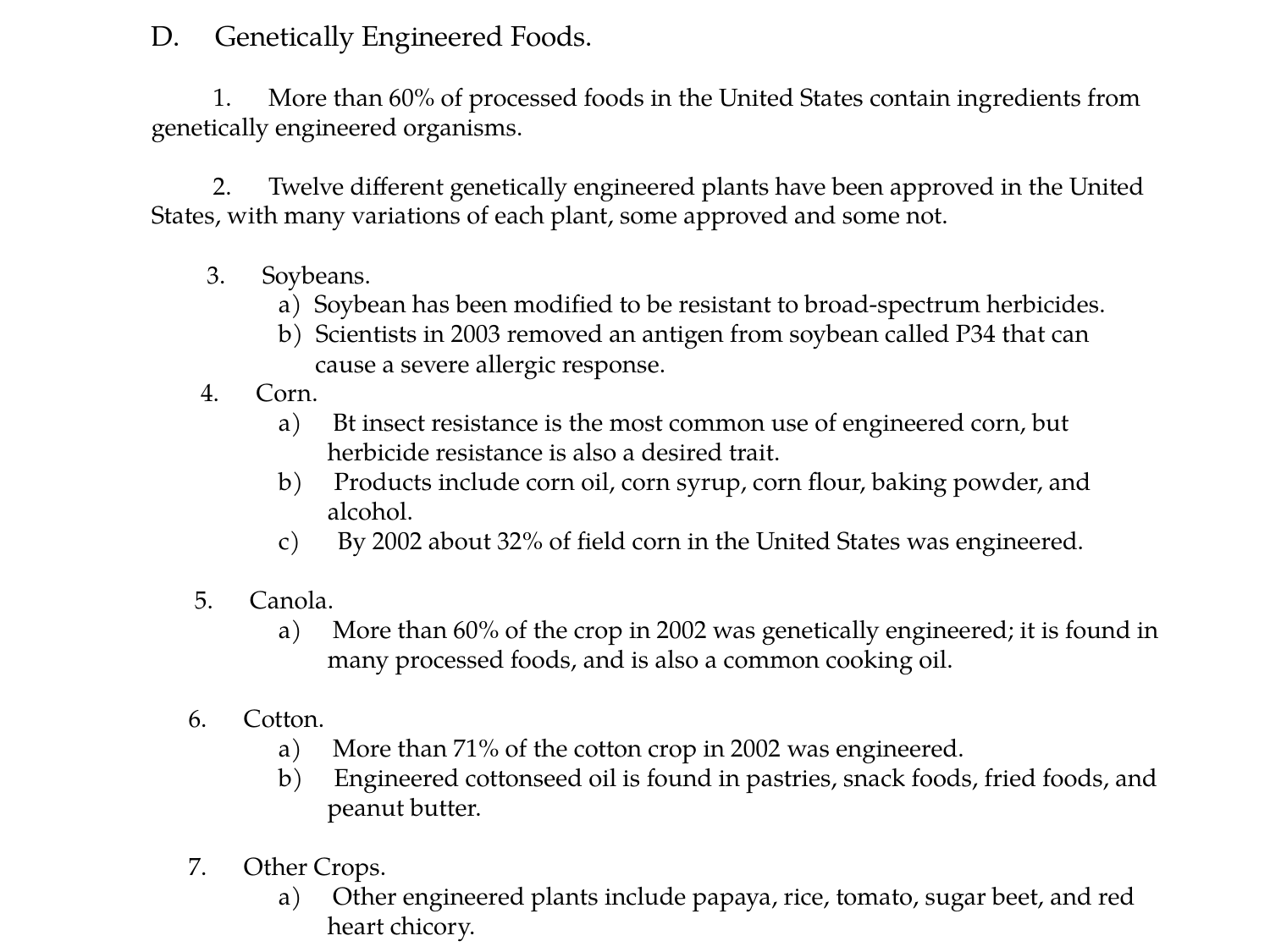

D.     Genetically Engineered Foods.

          1.      More than 60% of processed foods in the United States contain ingredients from 	genetically engineered organisms.

          2.      Twelve different genetically engineered plants have been approved in the United 	States, with many variations of each plant, some approved and some not.

         3.      Soybeans.
	a)  Soybean has been modified to be resistant to broad-spectrum herbicides.
	b)  Scientists in 2003 removed an antigen from soybean called P34 that can      	  	      cause a severe allergic response.
        4.      Corn.
	a)     Bt insect resistance is the most common use of engineered corn, but 	   	        herbicide resistance is also a desired trait.
	b)     Products include corn oil, corn syrup, corn flour, baking powder, and 	  	        alcohol.
	c)      By 2002 about 32% of field corn in the United States was engineered.

       5.      Canola.
	a)     More than 60% of the crop in 2002 was genetically engineered; it is found in 	    	        many processed foods, and is also a common cooking oil.

      6.      Cotton.
	a)     More than 71% of the cotton crop in 2002 was engineered.
	b)     Engineered cottonseed oil is found in pastries, snack foods, fried foods, and 	 	        peanut butter.

      7.      Other Crops.
	a)     Other engineered plants include papaya, rice, tomato, sugar beet, and red 	  	        heart chicory.